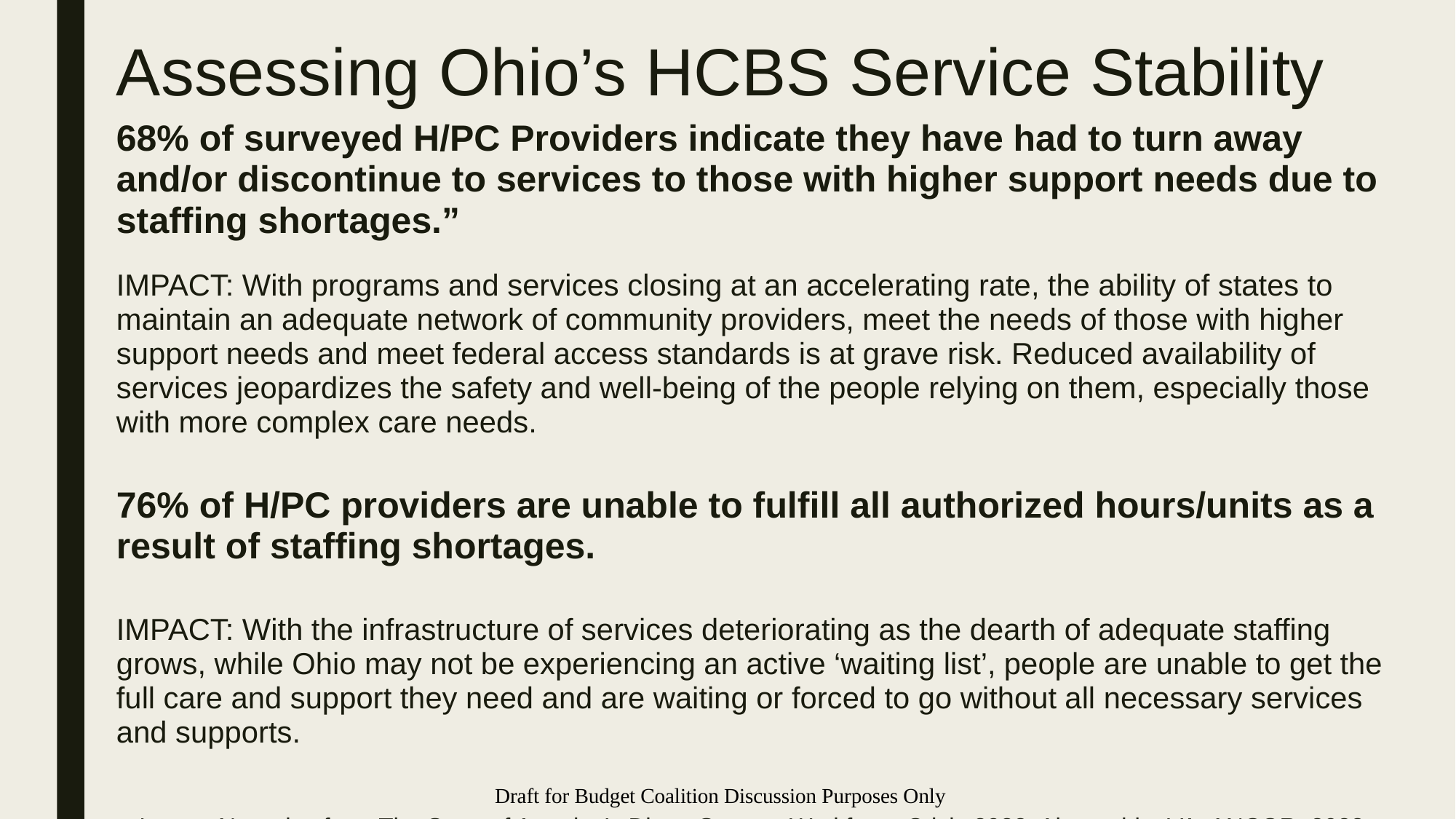

# Assessing Ohio’s HCBS Service Stability
68% of surveyed H/PC Providers indicate they have had to turn away and/or discontinue to services to those with higher support needs due to staffing shortages.”
IMPACT: With programs and services closing at an accelerating rate, the ability of states to maintain an adequate network of community providers, meet the needs of those with higher support needs and meet federal access standards is at grave risk. Reduced availability of services jeopardizes the safety and well-being of the people relying on them, especially those with more complex care needs.
76% of H/PC providers are unable to fulfill all authorized hours/units as a result of staffing shortages.
IMPACT: With the infrastructure of services deteriorating as the dearth of adequate staffing grows, while Ohio may not be experiencing an active ‘waiting list’, people are unable to get the full care and support they need and are waiting or forced to go without all necessary services and supports.

- -Impact Narrative from The State of America’s Direct Support Workforce Crisis 2022. Alexandria, VA: ANCOR, 2022.
Draft for Budget Coalition Discussion Purposes Only